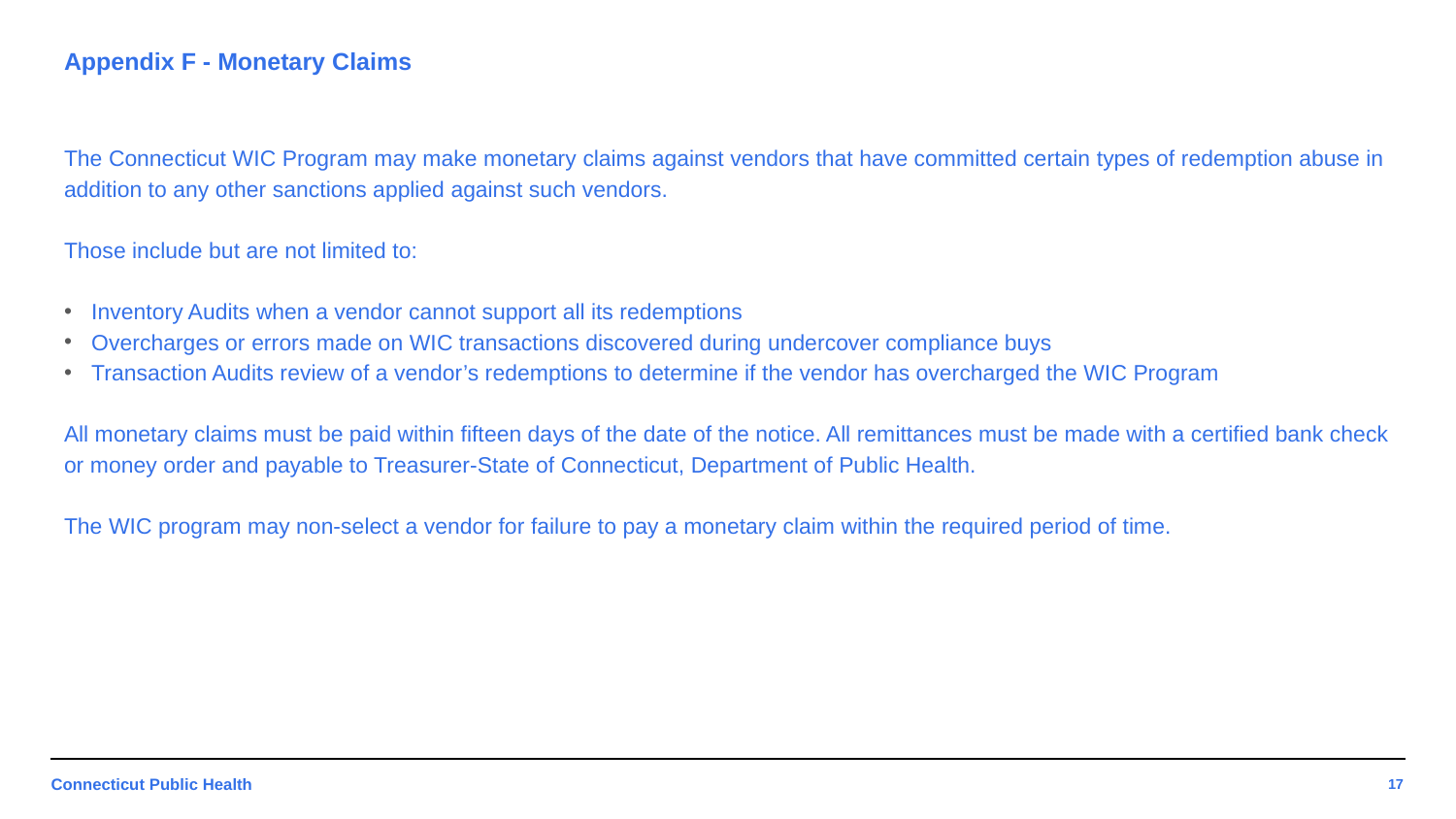

# Appendix F - Monetary Claims
The Connecticut WIC Program may make monetary claims against vendors that have committed certain types of redemption abuse in addition to any other sanctions applied against such vendors.

Those include but are not limited to:

Inventory Audits when a vendor cannot support all its redemptions
Overcharges or errors made on WIC transactions discovered during undercover compliance buys
Transaction Audits review of a vendor’s redemptions to determine if the vendor has overcharged the WIC Program

All monetary claims must be paid within fifteen days of the date of the notice. All remittances must be made with a certified bank check or money order and payable to Treasurer-State of Connecticut, Department of Public Health.

The WIC program may non-select a vendor for failure to pay a monetary claim within the required period of time.